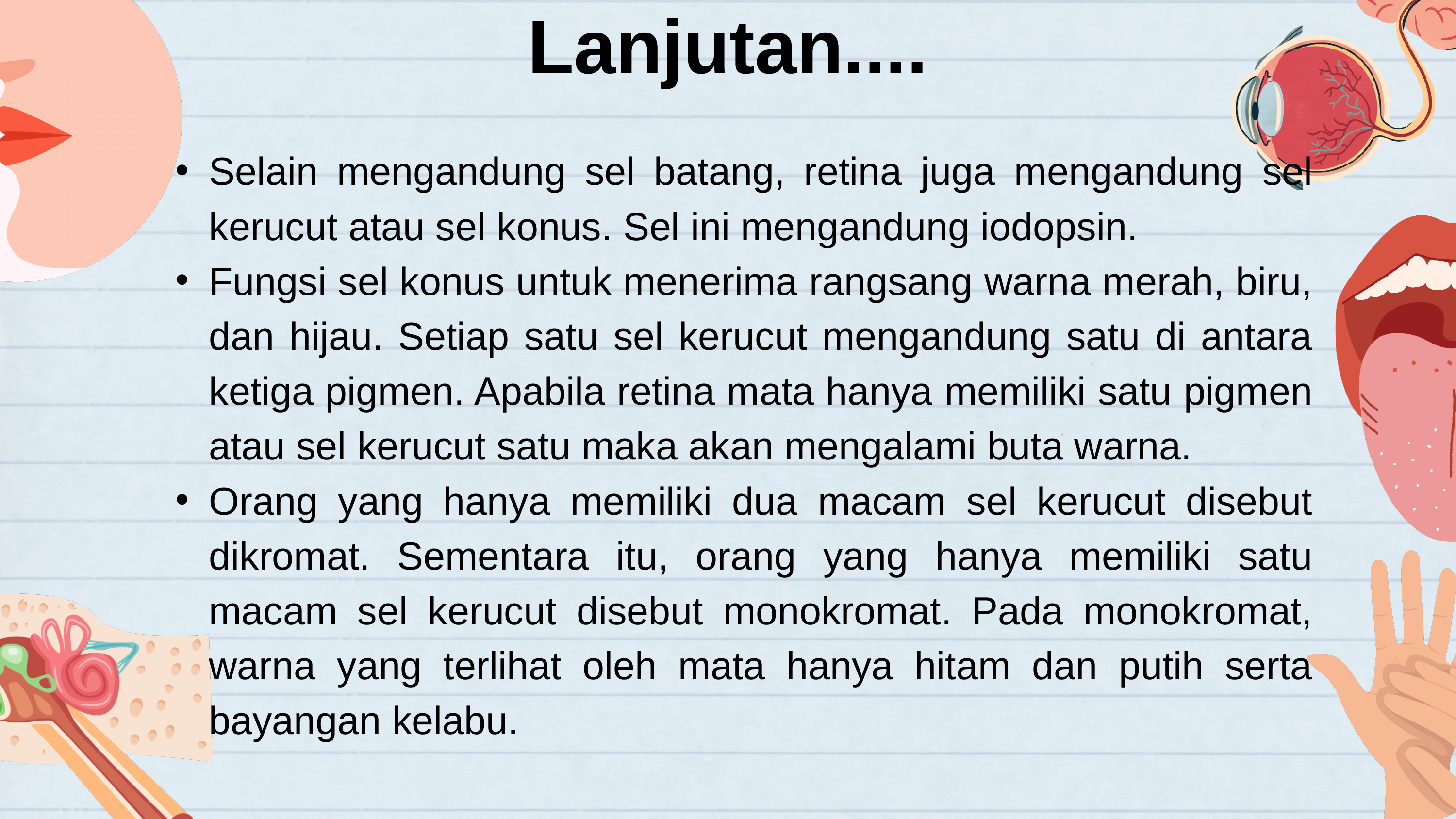

Lanjutan....
Selain mengandung sel batang, retina juga mengandung sel kerucut atau sel konus. Sel ini mengandung iodopsin.
Fungsi sel konus untuk menerima rangsang warna merah, biru, dan hijau. Setiap satu sel kerucut mengandung satu di antara ketiga pigmen. Apabila retina mata hanya memiliki satu pigmen atau sel kerucut satu maka akan mengalami buta warna.
Orang yang hanya memiliki dua macam sel kerucut disebut dikromat. Sementara itu, orang yang hanya memiliki satu macam sel kerucut disebut monokromat. Pada monokromat, warna yang terlihat oleh mata hanya hitam dan putih serta bayangan kelabu.